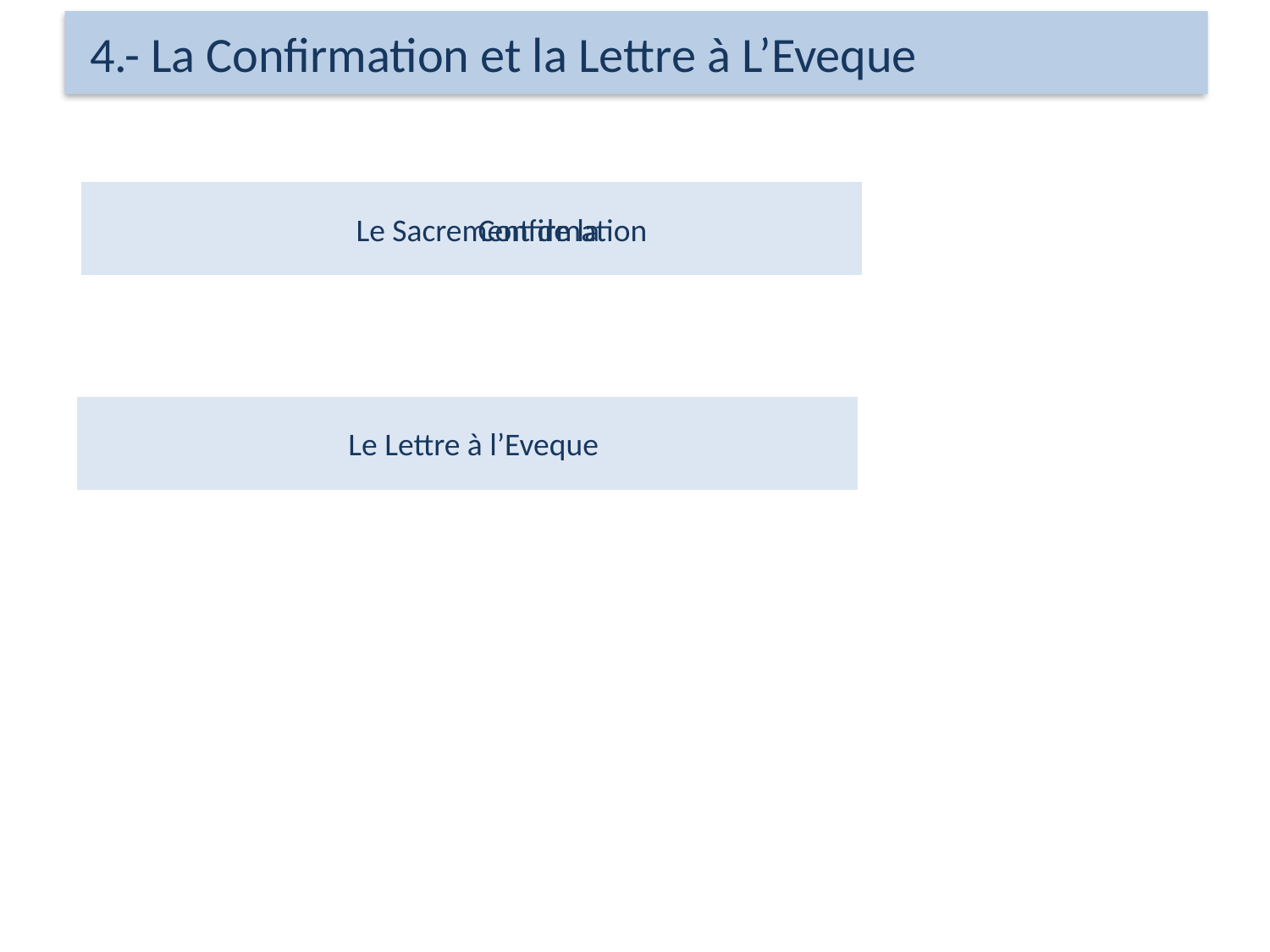

# 4.- La Confirmation et la Lettre à L’Eveque
Le Sacrement de la Confirmation
Le Lettre à l’Eveque